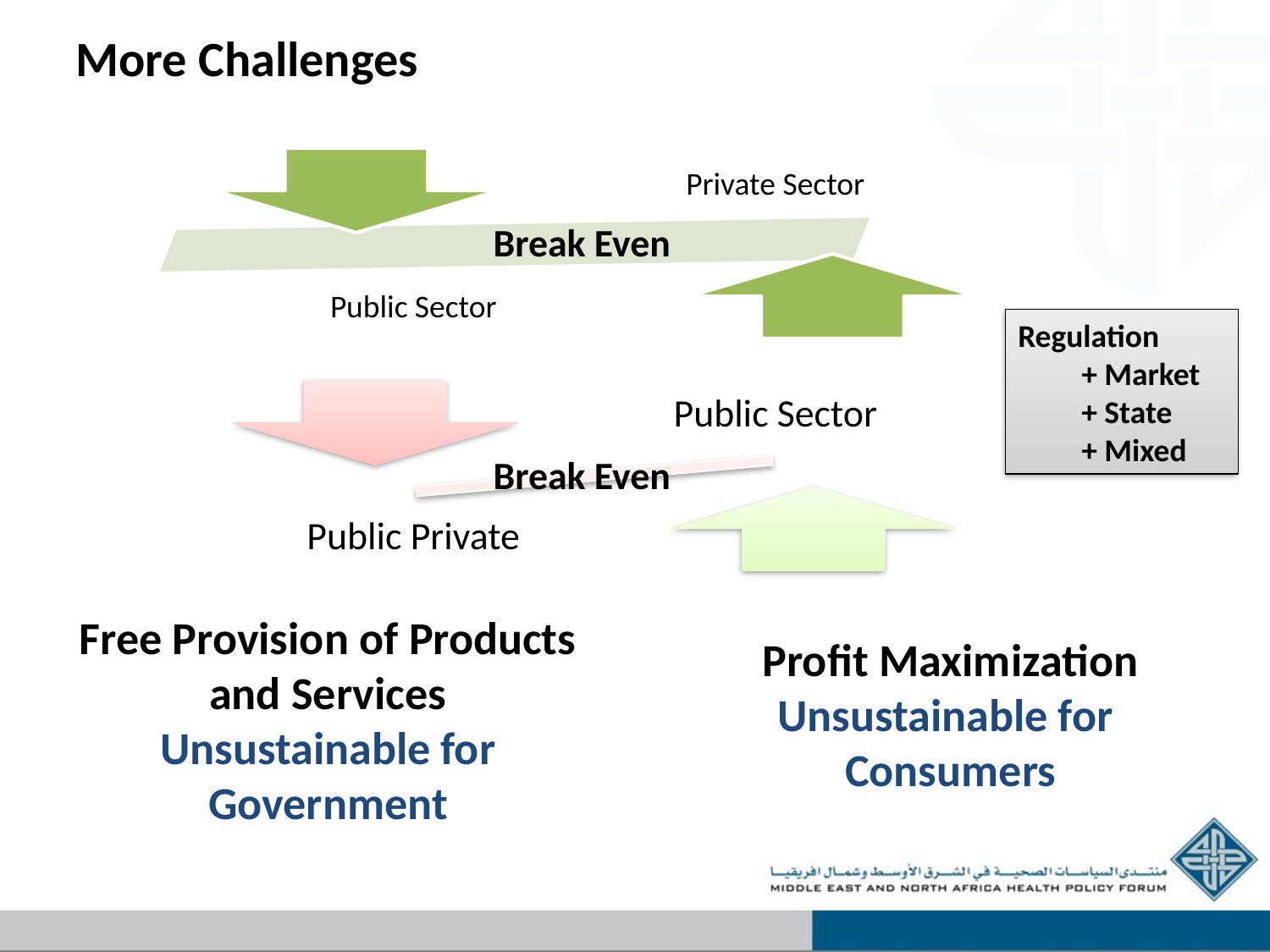

More Challenges
Private Sector
Public Sector
Break Even
Regulation
+ Market
+ State
+ Mixed
Public Sector
Public Private
Break Even
Free Provision of Products and Services
Unsustainable for Government
Profit Maximization
Unsustainable for
Consumers